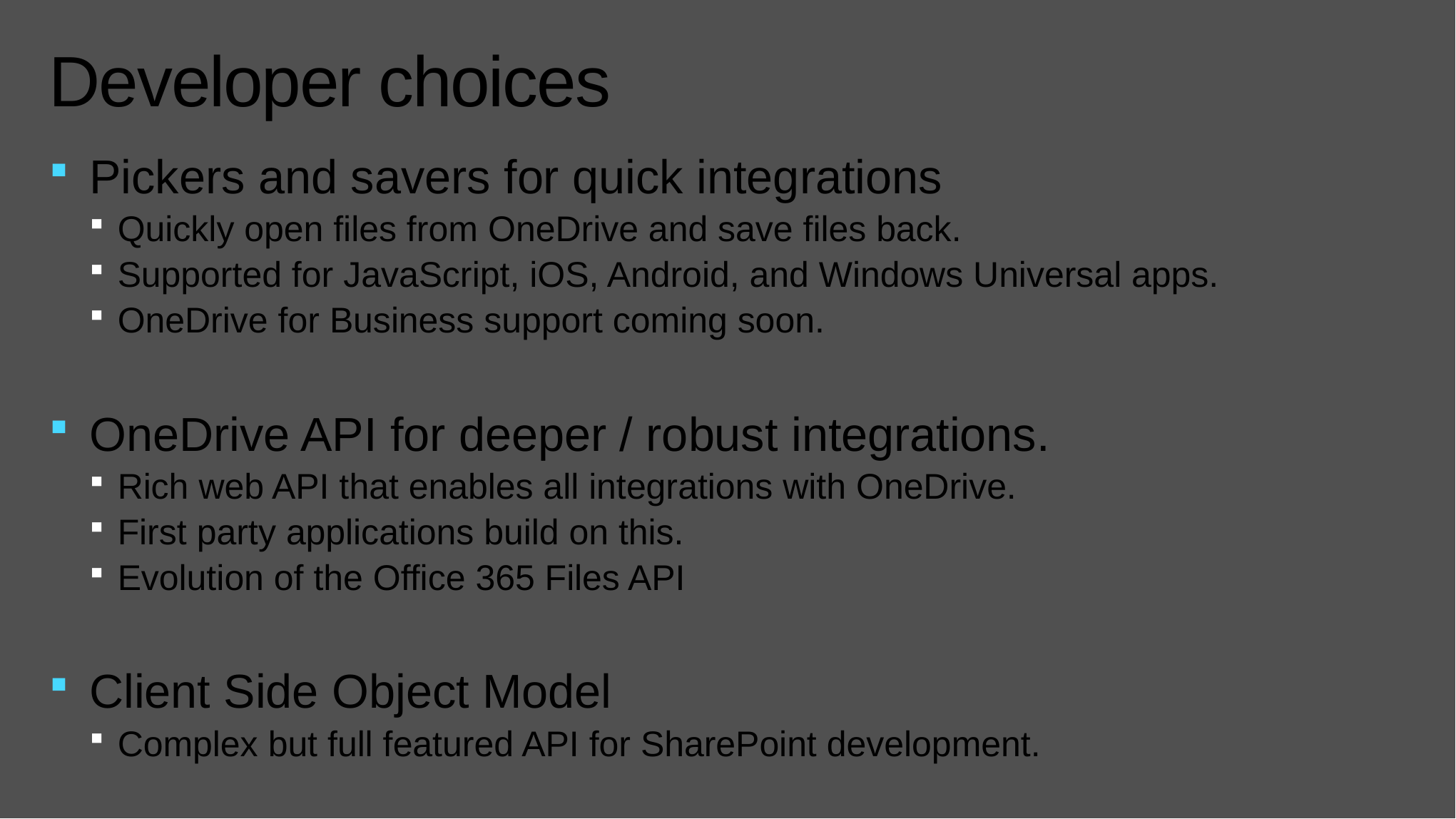

# Developer choices
Pickers and savers for quick integrations
Quickly open files from OneDrive and save files back.
Supported for JavaScript, iOS, Android, and Windows Universal apps.
OneDrive for Business support coming soon.

OneDrive API for deeper / robust integrations.
Rich web API that enables all integrations with OneDrive.
First party applications build on this.
Evolution of the Office 365 Files API

Client Side Object Model
Complex but full featured API for SharePoint development.